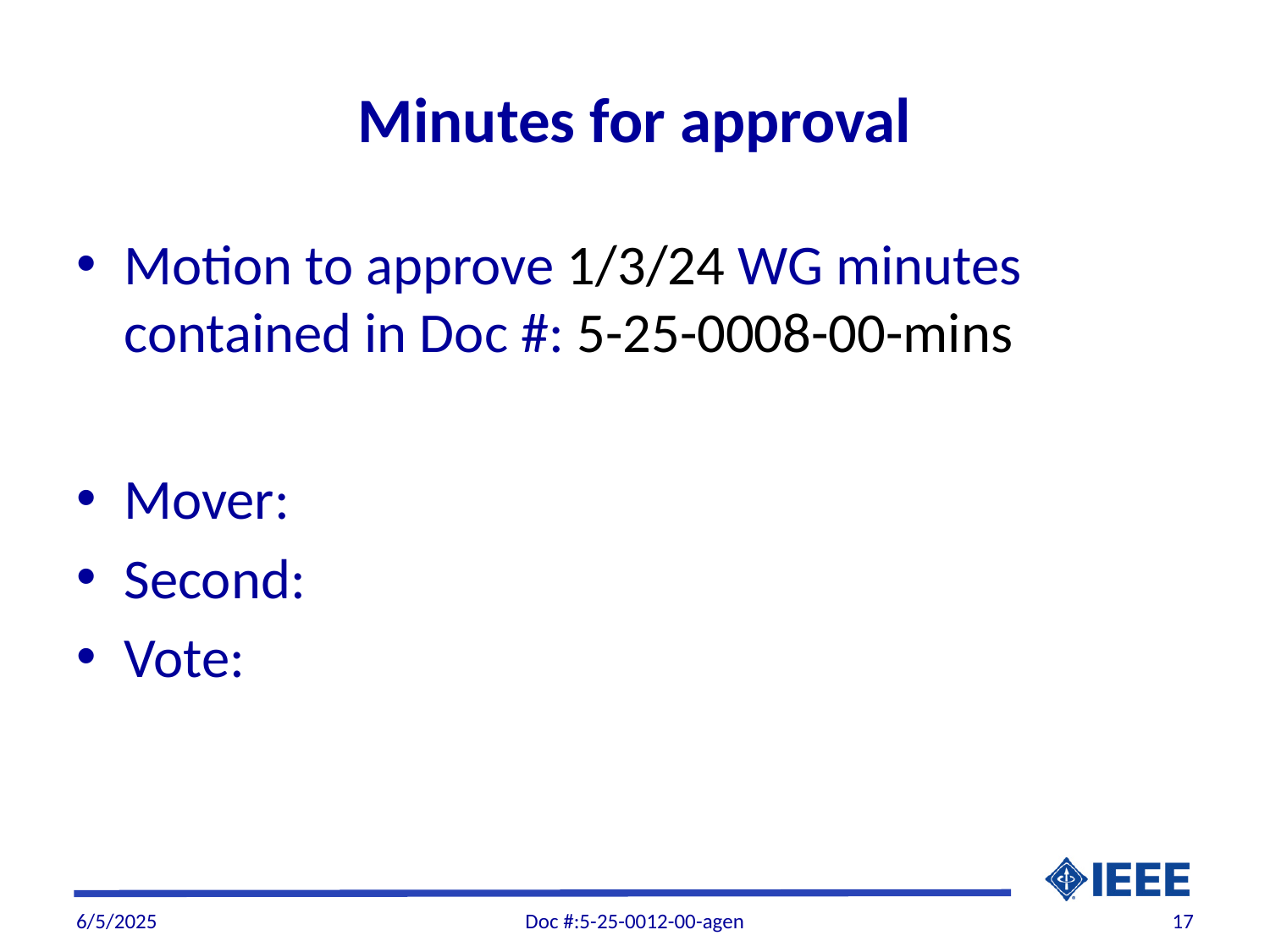

# Minutes for approval
Motion to approve 1/3/24 WG minutes contained in Doc #: 5-25-0008-00-mins

Mover:
Second:
Vote:

6/5/2025
Doc #:5-25-0012-00-agen
17